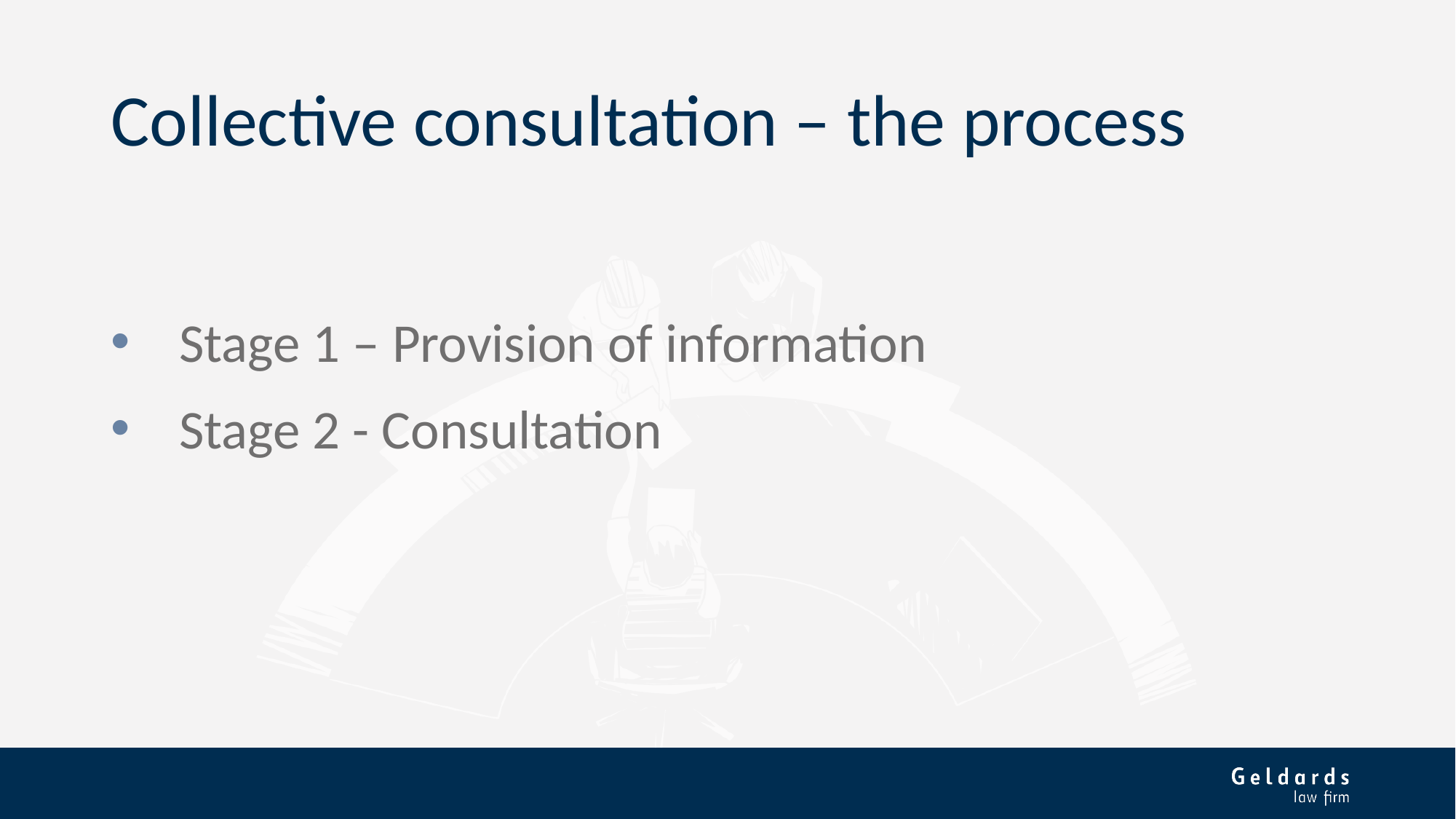

# Collective consultation – the process

Stage 1 – Provision of information
Stage 2 - Consultation